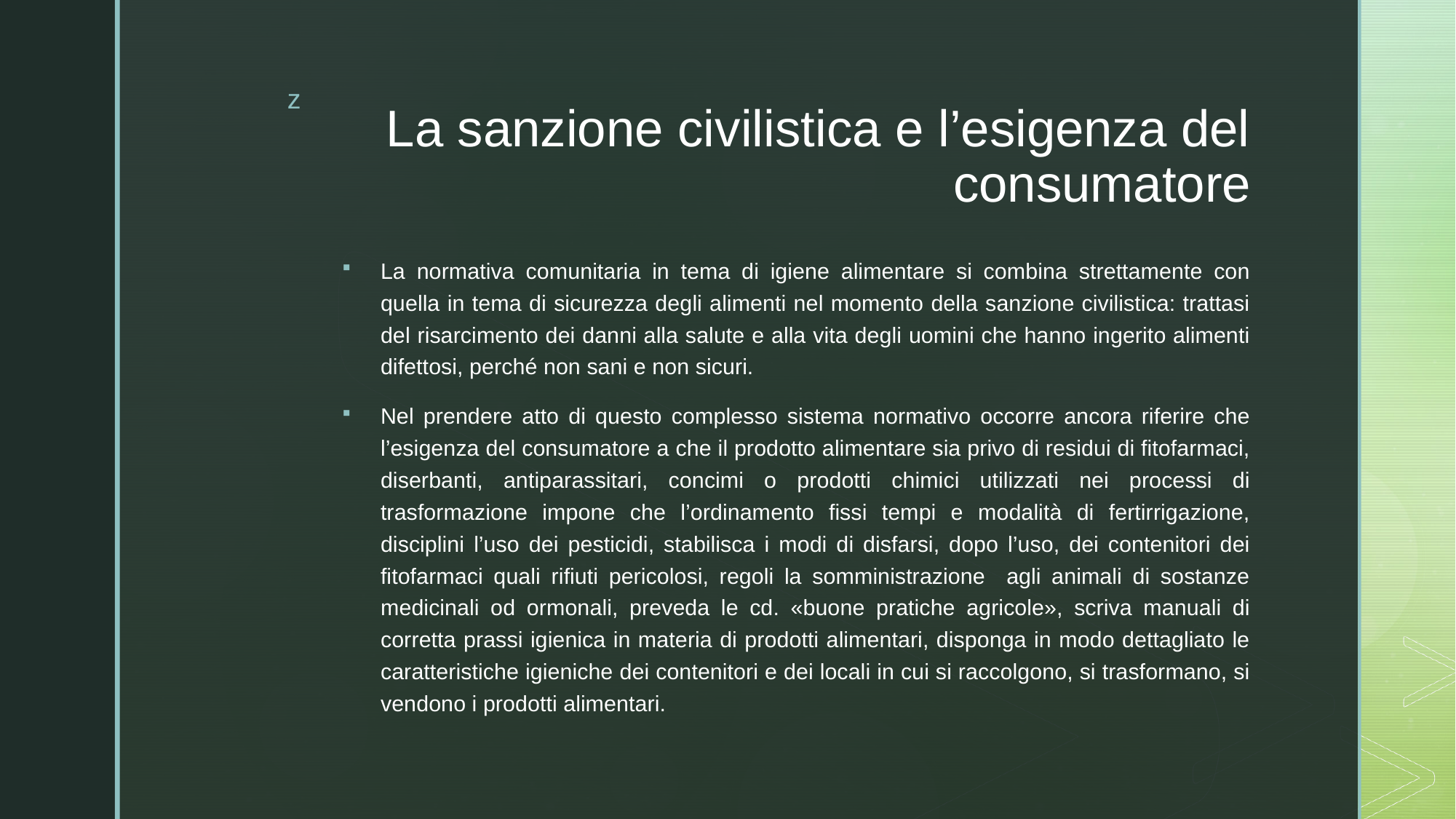

# La sanzione civilistica e l’esigenza del consumatore
La normativa comunitaria in tema di igiene alimentare si combina strettamente con quella in tema di sicurezza degli alimenti nel momento della sanzione civilistica: trattasi del risarcimento dei danni alla salute e alla vita degli uomini che hanno ingerito alimenti difettosi, perché non sani e non sicuri.
Nel prendere atto di questo complesso sistema normativo occorre ancora riferire che l’esigenza del consumatore a che il prodotto alimentare sia privo di residui di fitofarmaci, diserbanti, antiparassitari, concimi o prodotti chimici utilizzati nei processi di trasformazione impone che l’ordinamento fissi tempi e modalità di fertirrigazione, disciplini l’uso dei pesticidi, stabilisca i modi di disfarsi, dopo l’uso, dei contenitori dei fitofarmaci quali rifiuti pericolosi, regoli la somministrazione  agli animali di sostanze medicinali od ormonali, preveda le cd. «buone pratiche agricole», scriva manuali di corretta prassi igienica in materia di prodotti alimentari, disponga in modo dettagliato le caratteristiche igieniche dei contenitori e dei locali in cui si raccolgono, si trasformano, si vendono i prodotti alimentari.